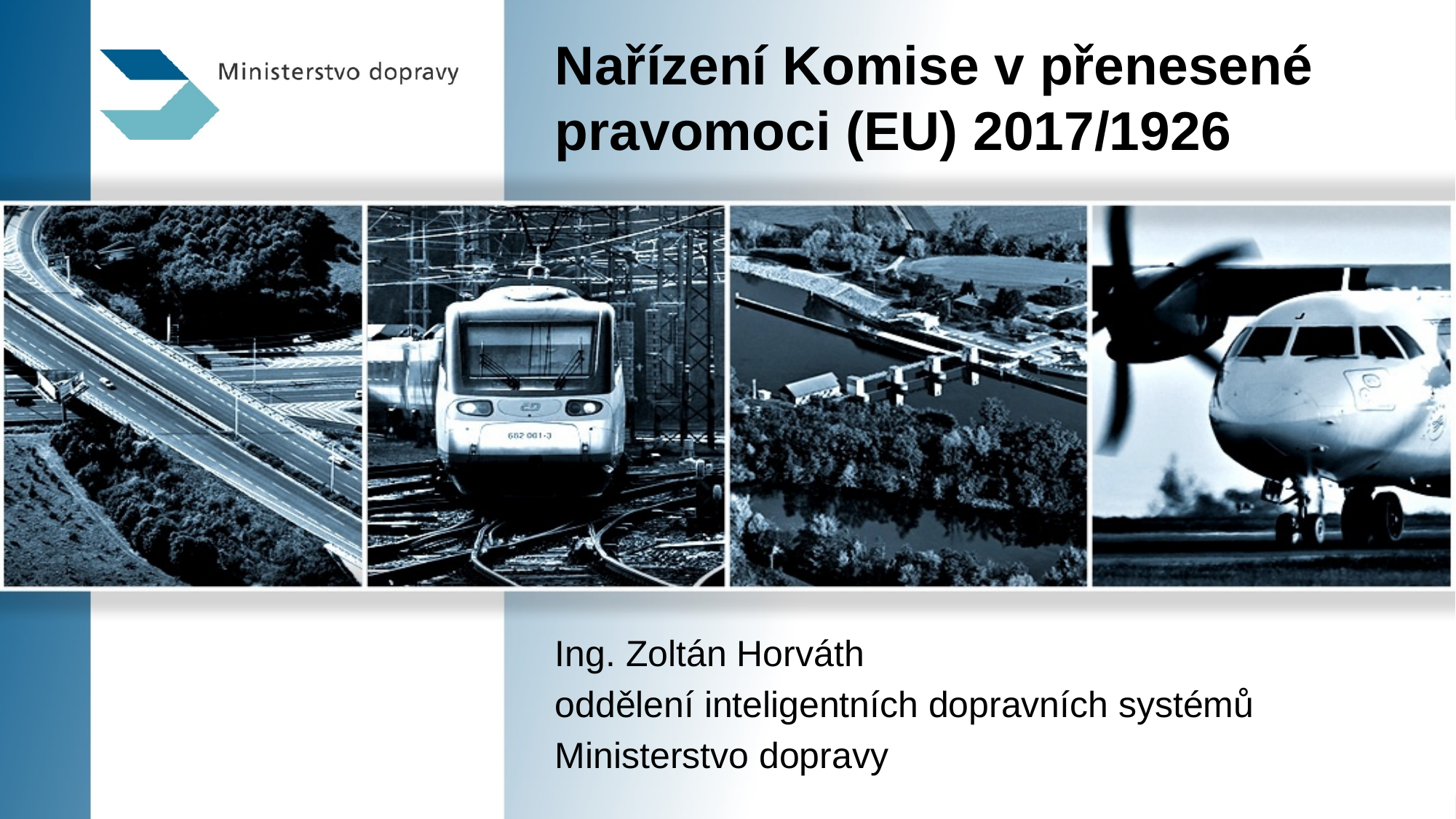

# Nařízení Komise v přenesené pravomoci (EU) 2017/1926
Ing. Zoltán Horváth
oddělení inteligentních dopravních systémů
Ministerstvo dopravy